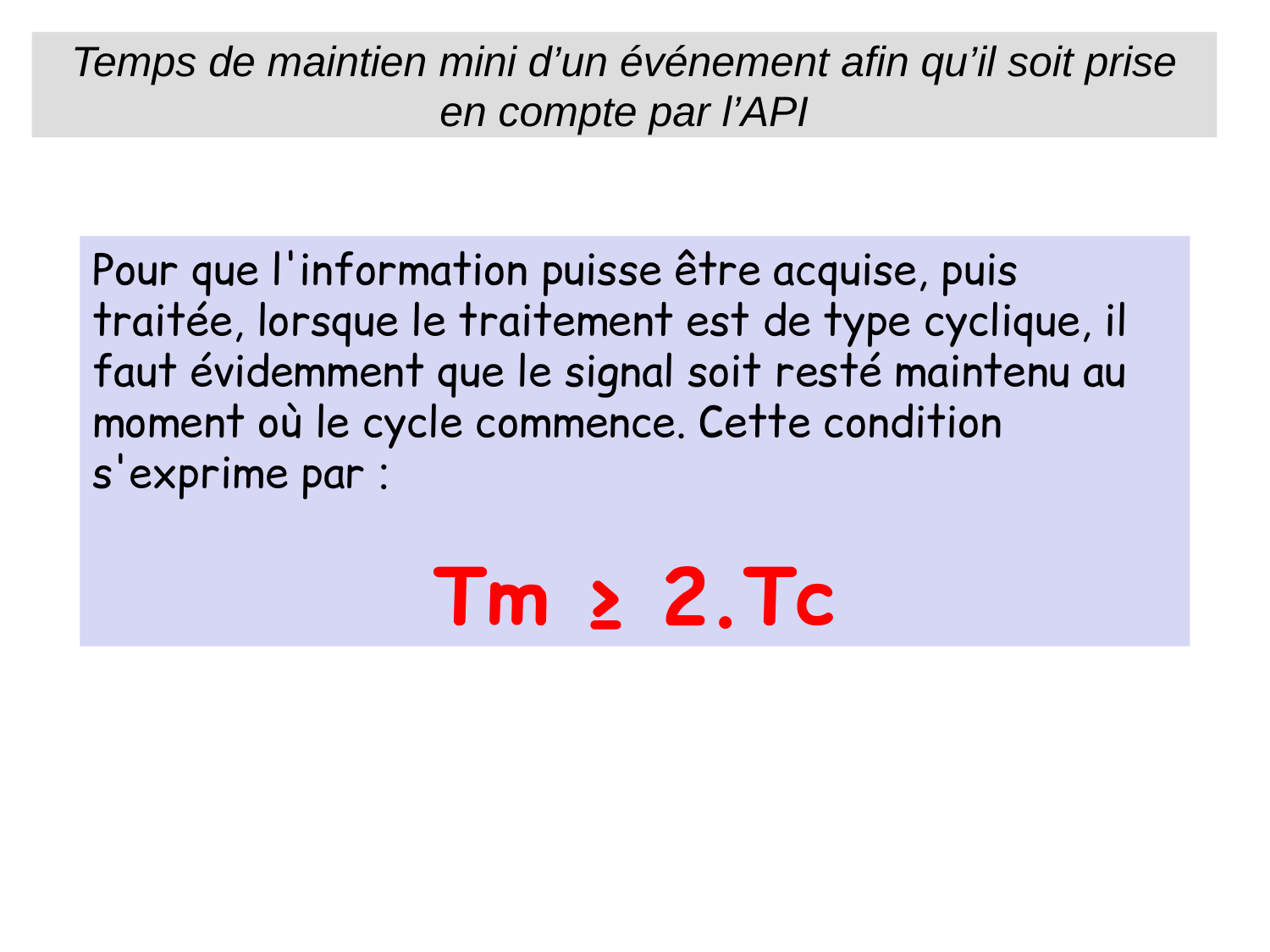

# Temps de maintien mini d’un événement afin qu’il soit prise en compte par l’API
Pour que l'information puisse être acquise, puis traitée, lorsque le traitement est de type cyclique, il faut évidemment que le signal soit resté maintenu au moment où le cycle commence. Cette condition s'exprime par :

Tm ≥ 2.Tc